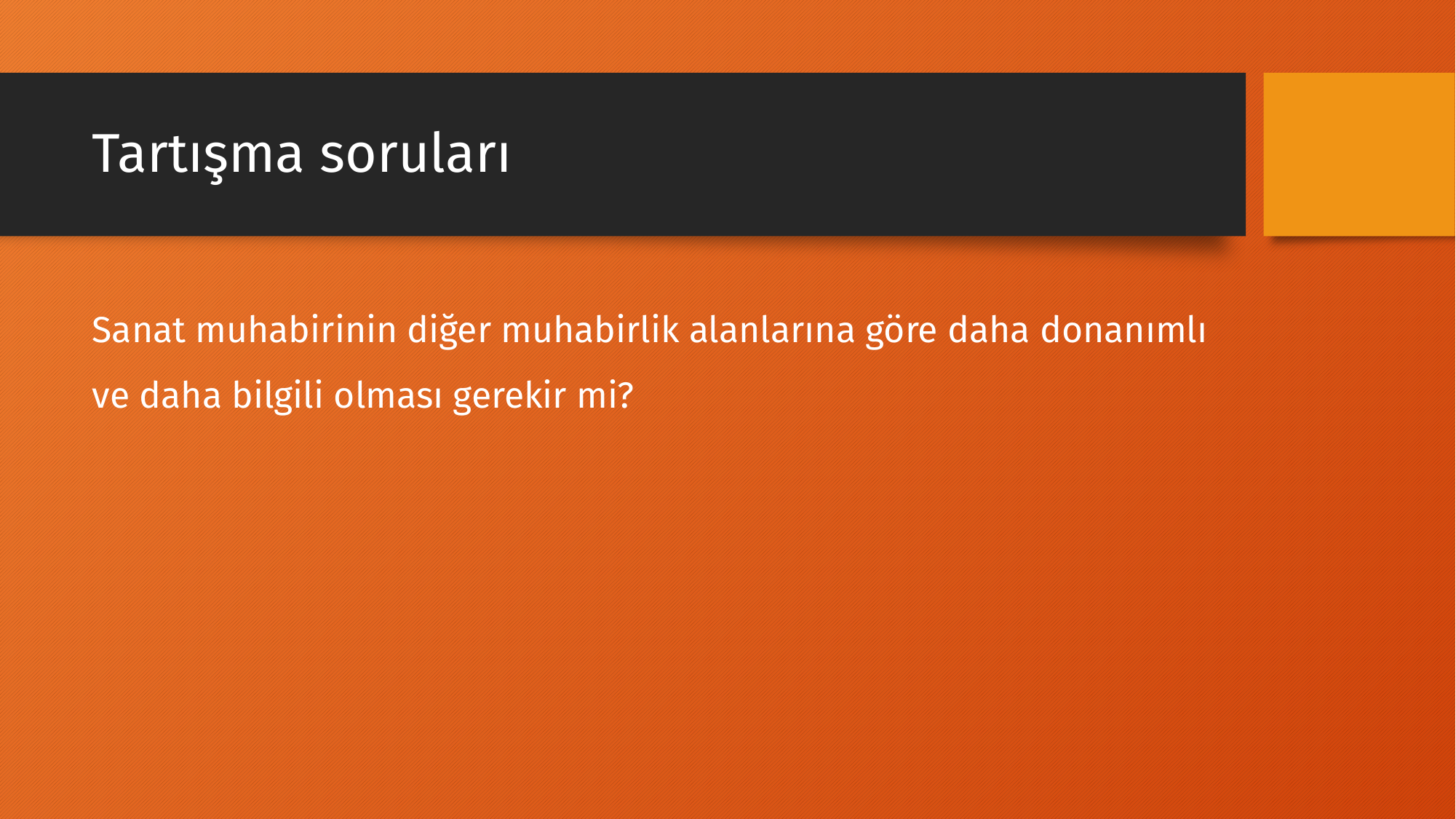

# Tartışma soruları
Sanat muhabirinin diğer muhabirlik alanlarına göre daha donanımlı ve daha bilgili olması gerekir mi?